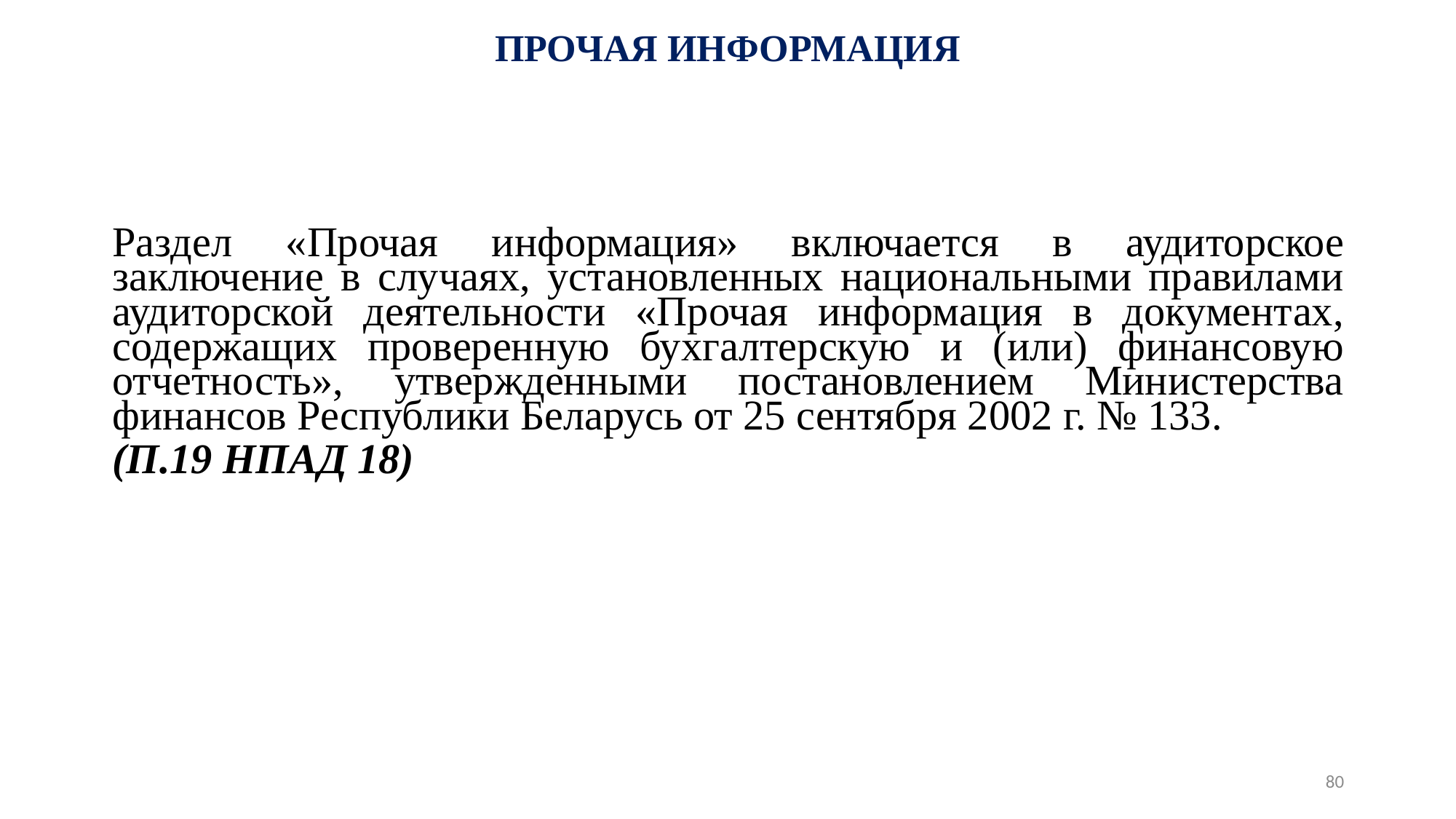

# ПРОЧАЯ ИНФОРМАЦИЯ

Раздел «Прочая информация» включается в аудиторское заключение в случаях, установленных национальными правилами аудиторской деятельности «Прочая информация в документах, содержащих проверенную бухгалтерскую и (или) финансовую отчетность», утвержденными постановлением Министерства финансов Республики Беларусь от 25 сентября 2002 г. № 133.
(П.19 НПАД 18)

80